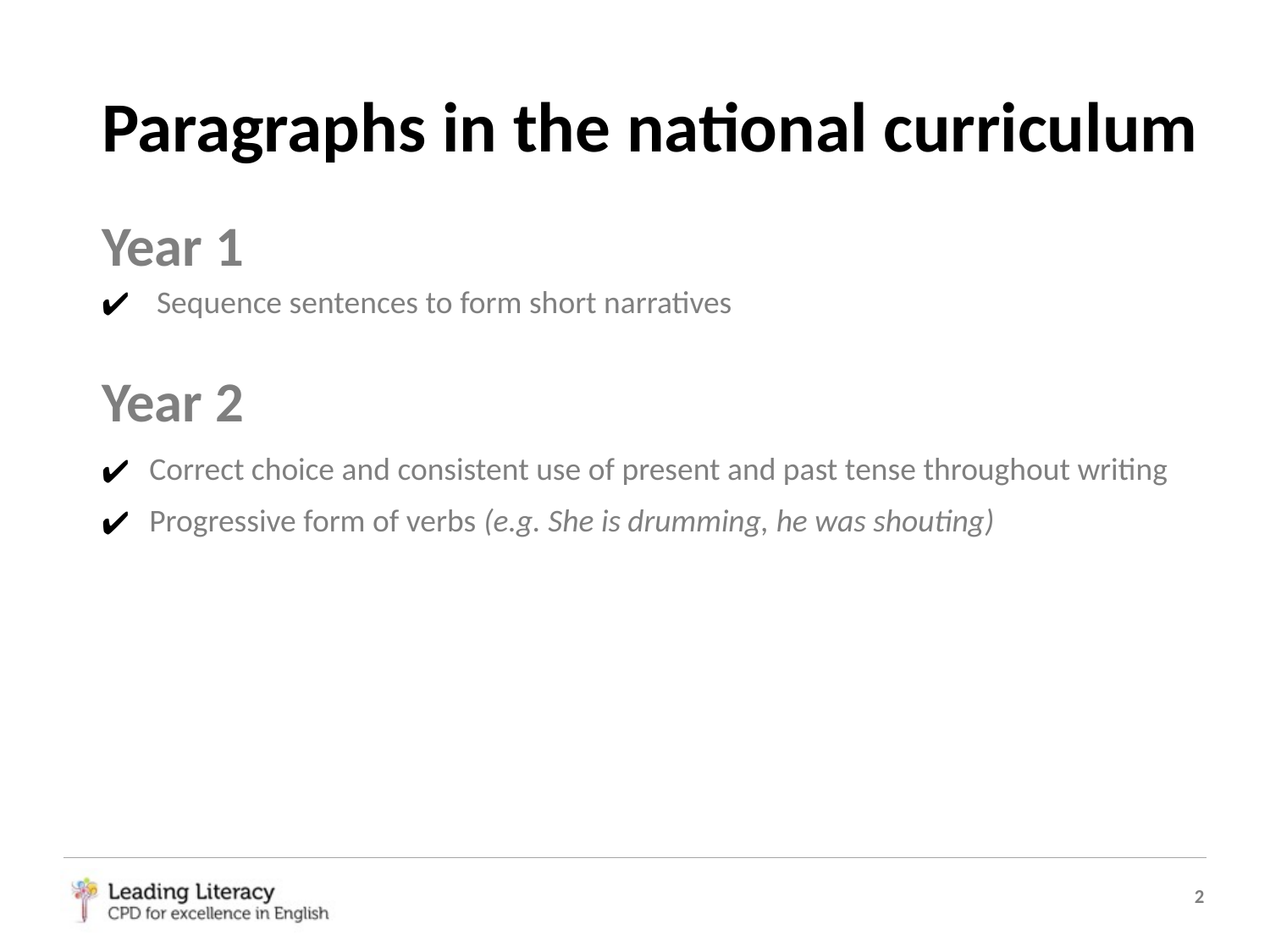

Paragraphs in the national curriculum
Year 1
 Sequence sentences to form short narratives
Year 2
Correct choice and consistent use of present and past tense throughout writing
Progressive form of verbs (e.g. She is drumming, he was shouting)